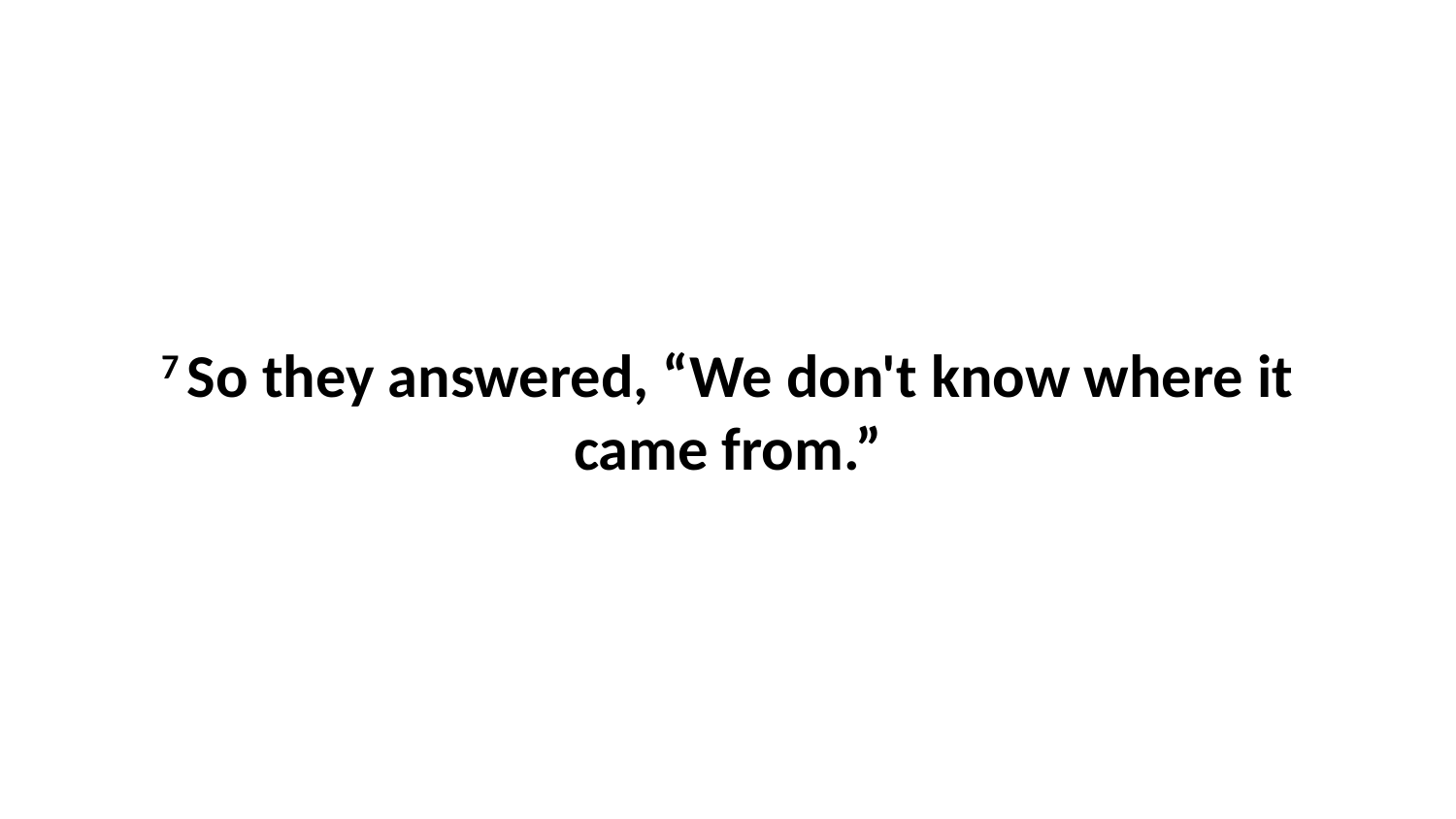

7 So they answered, “We don't know where it came from.”